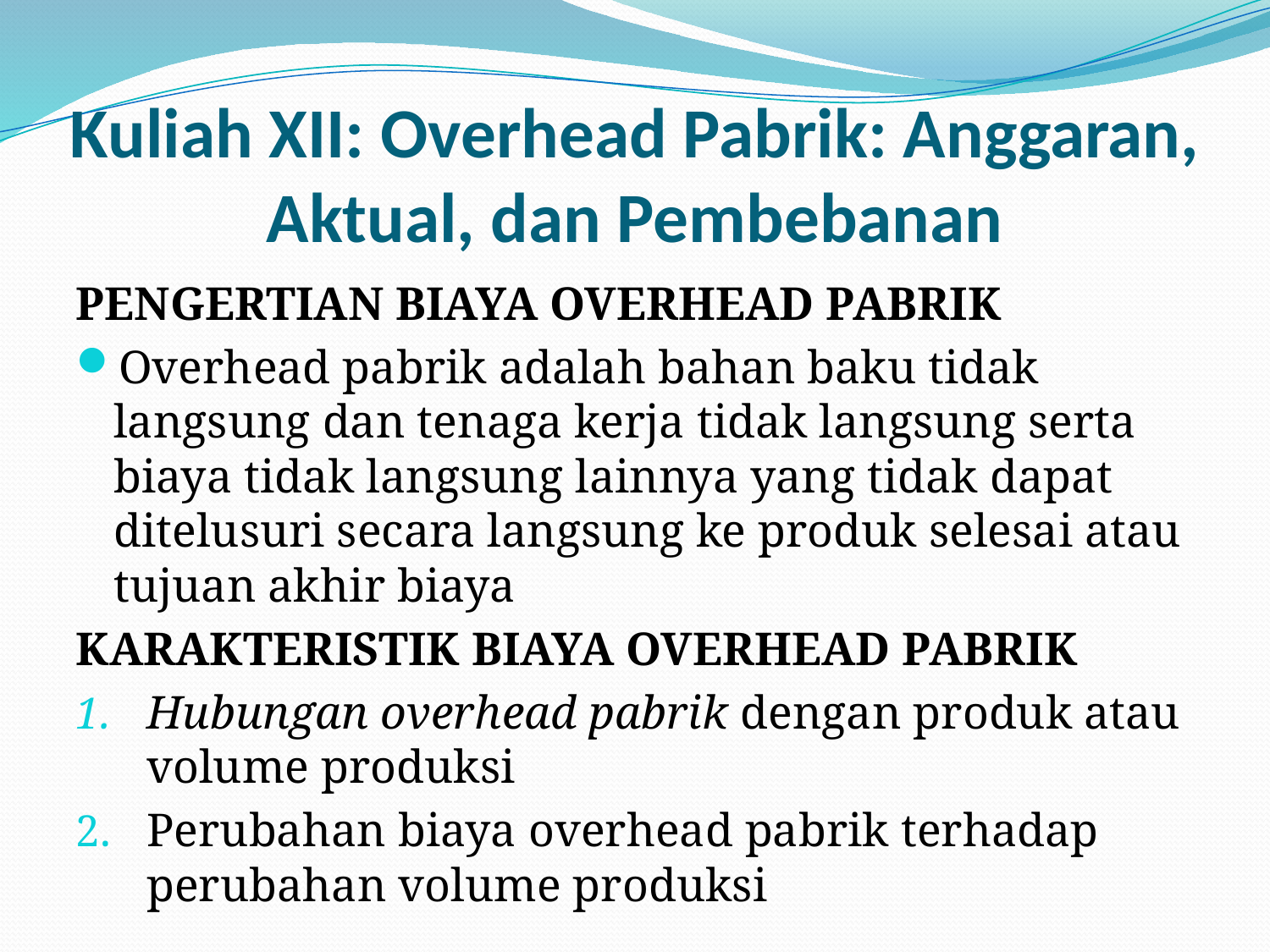

# Kuliah XII: Overhead Pabrik: Anggaran, Aktual, dan Pembebanan
PENGERTIAN BIAYA OVERHEAD PABRIK
Overhead pabrik adalah bahan baku tidak langsung dan tenaga kerja tidak langsung serta biaya tidak langsung lainnya yang tidak dapat ditelusuri secara langsung ke produk selesai atau tujuan akhir biaya
KARAKTERISTIK BIAYA OVERHEAD PABRIK
Hubungan overhead pabrik dengan produk atau volume produksi
Perubahan biaya overhead pabrik terhadap perubahan volume produksi